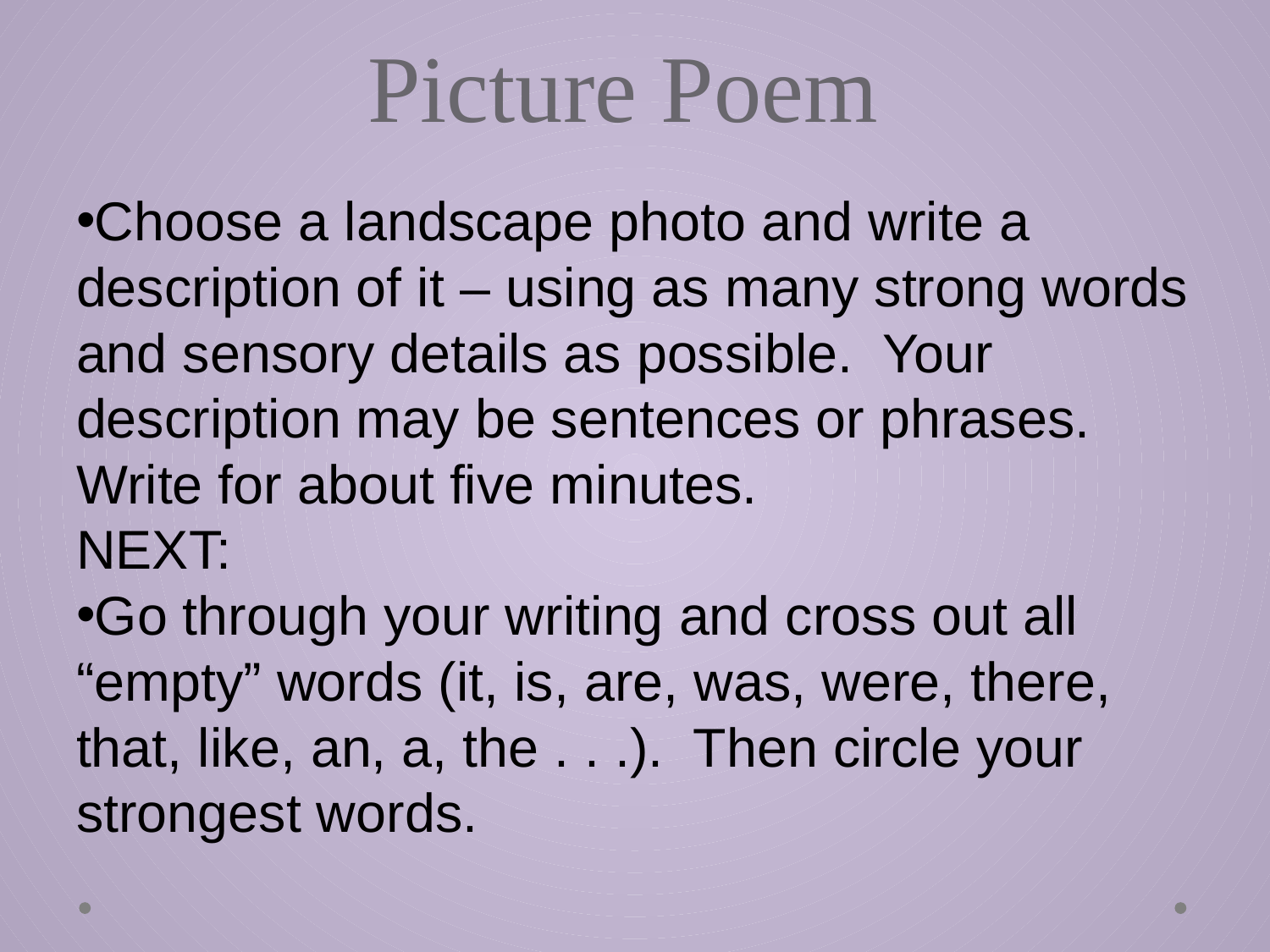

# Picture Poem
Choose a landscape photo and write a description of it – using as many strong words and sensory details as possible.  Your description may be sentences or phrases.  Write for about five minutes.
NEXT:
Go through your writing and cross out all “empty” words (it, is, are, was, were, there, that, like, an, a, the . . .).  Then circle your strongest words.